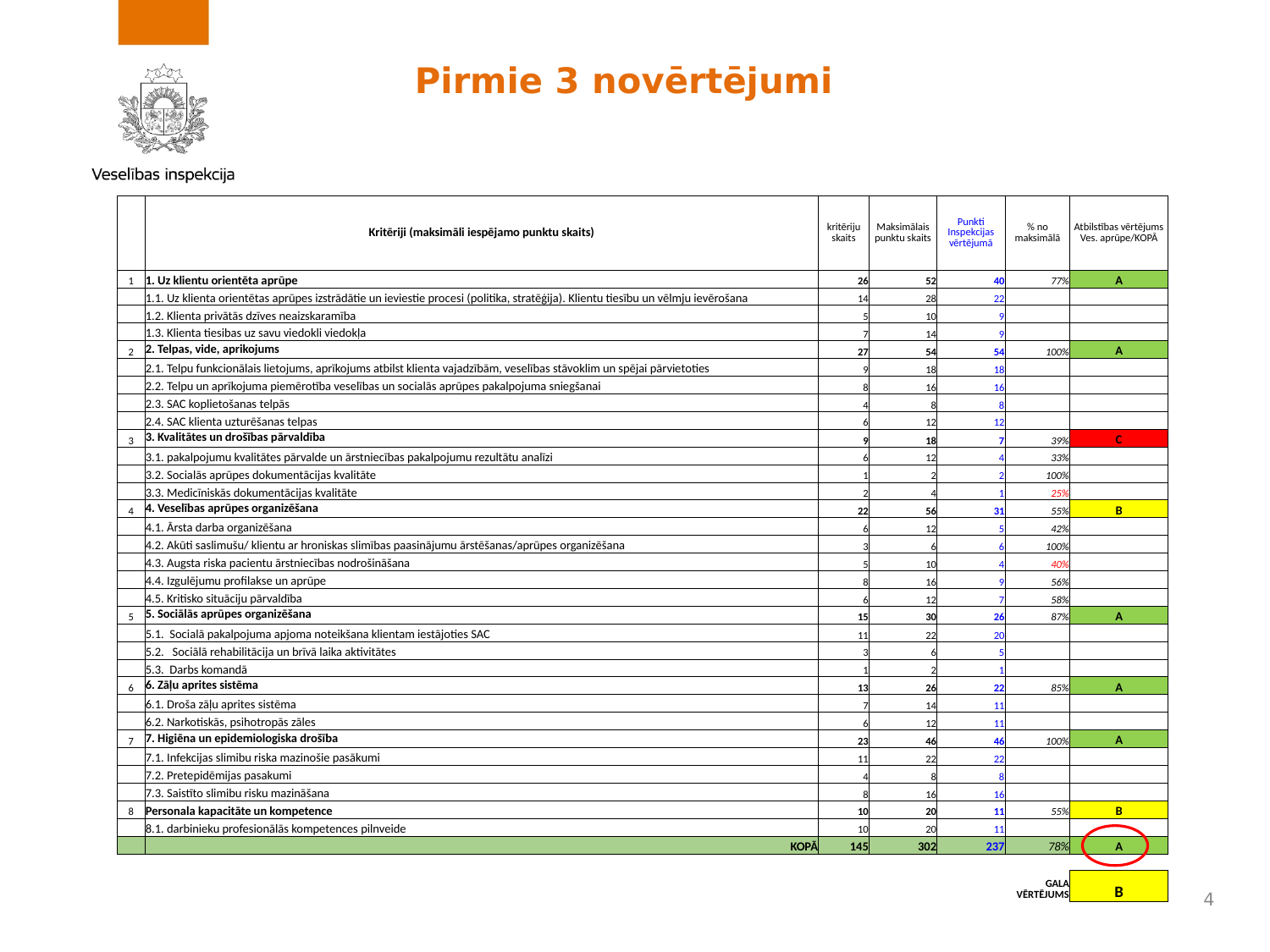

# Pirmie 3 novērtējumi
|  | Kritēriji (maksimāli iespējamo punktu skaits) | kritēriju skaits | Maksimālais punktu skaits | Punkti Inspekcijas vērtējumā | % no maksimālā | Atbilstības vērtējums Ves. aprūpe/KOPĀ |
| --- | --- | --- | --- | --- | --- | --- |
| 1 | 1. Uz klientu orientēta aprūpe | 26 | 52 | 40 | 77% | A |
|  | 1.1. Uz klienta orientētas aprūpes izstrādātie un ieviestie procesi (politika, stratēģija). Klientu tiesību un vēlmju ievērošana | 14 | 28 | 22 |  |  |
|  | 1.2. Klienta privātās dzīves neaizskaramība | 5 | 10 | 9 |  |  |
|  | 1.3. Klienta tiesibas uz savu viedokli viedokļa | 7 | 14 | 9 |  |  |
| 2 | 2. Telpas, vide, aprikojums | 27 | 54 | 54 | 100% | A |
|  | 2.1. Telpu funkcionālais lietojums, aprīkojums atbilst klienta vajadzībām, veselības stāvoklim un spējai pārvietoties | 9 | 18 | 18 |  |  |
|  | 2.2. Telpu un aprīkojuma piemērotība veselības un socialās aprūpes pakalpojuma sniegšanai | 8 | 16 | 16 |  |  |
|  | 2.3. SAC koplietošanas telpās | 4 | 8 | 8 |  |  |
|  | 2.4. SAC klienta uzturēšanas telpas | 6 | 12 | 12 |  |  |
| 3 | 3. Kvalitātes un drošības pārvaldība | 9 | 18 | 7 | 39% | C |
|  | 3.1. pakalpojumu kvalitātes pārvalde un ārstniecības pakalpojumu rezultātu analīzi | 6 | 12 | 4 | 33% |  |
|  | 3.2. Socialās aprūpes dokumentācijas kvalitāte | 1 | 2 | 2 | 100% |  |
|  | 3.3. Medicīniskās dokumentācijas kvalitāte | 2 | 4 | 1 | 25% |  |
| 4 | 4. Veselības aprūpes organizēšana | 22 | 56 | 31 | 55% | B |
|  | 4.1. Ārsta darba organizēšana | 6 | 12 | 5 | 42% |  |
|  | 4.2. Akūti saslimušu/ klientu ar hroniskas slimības paasinājumu ārstēšanas/aprūpes organizēšana | 3 | 6 | 6 | 100% |  |
|  | 4.3. Augsta riska pacientu ārstniecības nodrošināšana | 5 | 10 | 4 | 40% |  |
|  | 4.4. Izgulējumu profilakse un aprūpe | 8 | 16 | 9 | 56% |  |
|  | 4.5. Kritisko situāciju pārvaldība | 6 | 12 | 7 | 58% |  |
| 5 | 5. Sociālās aprūpes organizēšana | 15 | 30 | 26 | 87% | A |
|  | 5.1.  Socialā pakalpojuma apjoma noteikšana klientam iestājoties SAC | 11 | 22 | 20 |  |  |
|  | 5.2.   Sociālā rehabilitācija un brīvā laika aktivitātes | 3 | 6 | 5 |  |  |
|  | 5.3. Darbs komandā | 1 | 2 | 1 |  |  |
| 6 | 6. Zāļu aprites sistēma | 13 | 26 | 22 | 85% | A |
|  | 6.1. Droša zāļu aprites sistēma | 7 | 14 | 11 |  |  |
|  | 6.2. Narkotiskās, psihotropās zāles | 6 | 12 | 11 |  |  |
| 7 | 7. Higiēna un epidemiologiska drošība | 23 | 46 | 46 | 100% | A |
|  | 7.1. Infekcijas slimibu riska mazinošie pasākumi | 11 | 22 | 22 |  |  |
|  | 7.2. Pretepidēmijas pasakumi | 4 | 8 | 8 |  |  |
|  | 7.3. Saistīto slimibu risku mazināšana | 8 | 16 | 16 |  |  |
| 8 | Personala kapacitāte un kompetence | 10 | 20 | 11 | 55% | B |
|  | 8.1. darbinieku profesionālās kompetences pilnveide | 10 | 20 | 11 |  |  |
|  | KOPĀ | 145 | 302 | 237 | 78% | A |
|  |  |  |  |  |  |  |
|  |  |  |  |  | GALA VĒRTĒJUMS | B |

4